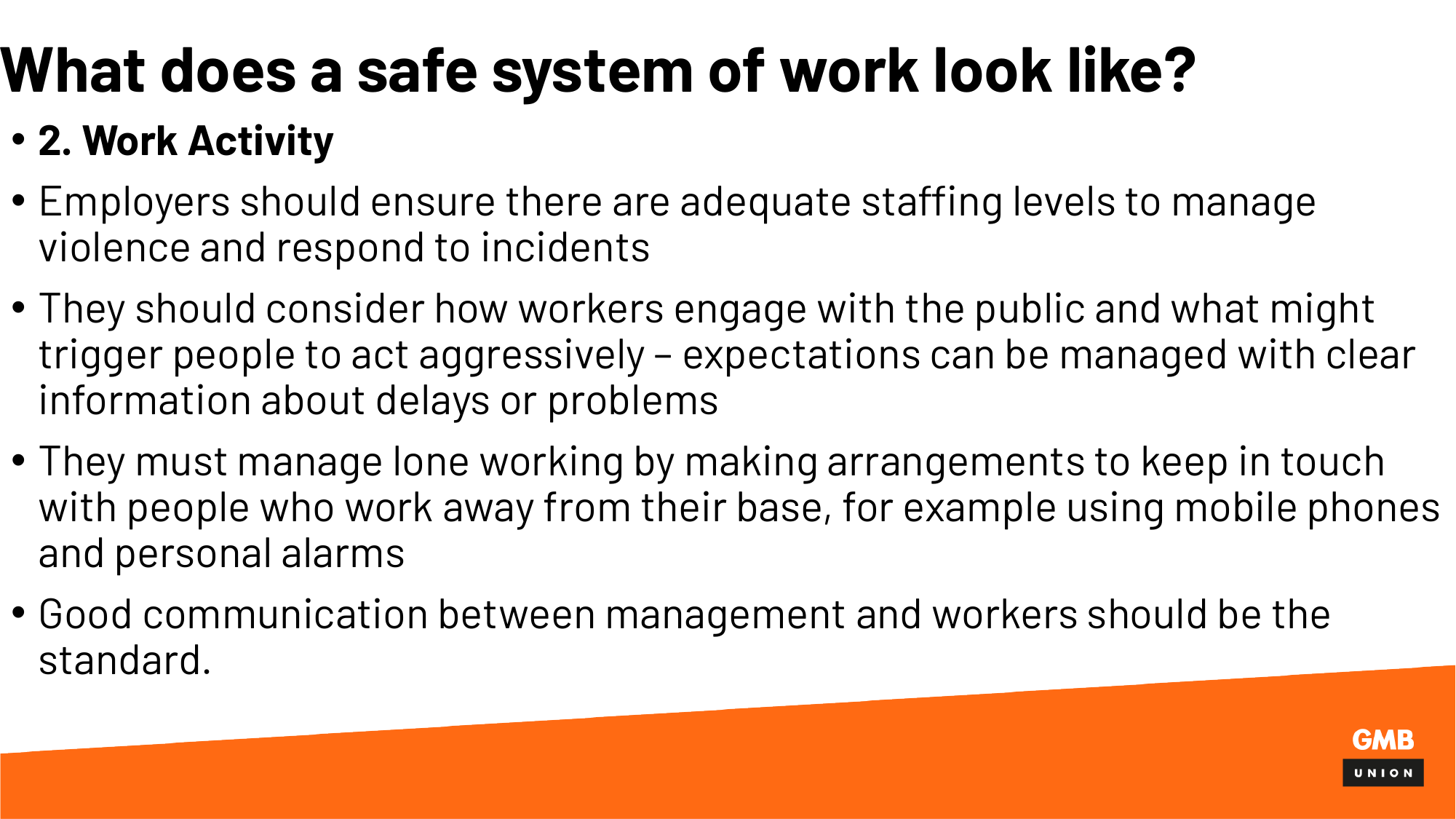

# What does a safe system of work look like?
2. Work Activity
Employers should ensure there are adequate staffing levels to manage violence and respond to incidents
They should consider how workers engage with the public and what might trigger people to act aggressively – expectations can be managed with clear information about delays or problems
They must manage lone working by making arrangements to keep in touch with people who work away from their base, for example using mobile phones and personal alarms
Good communication between management and workers should be the standard.